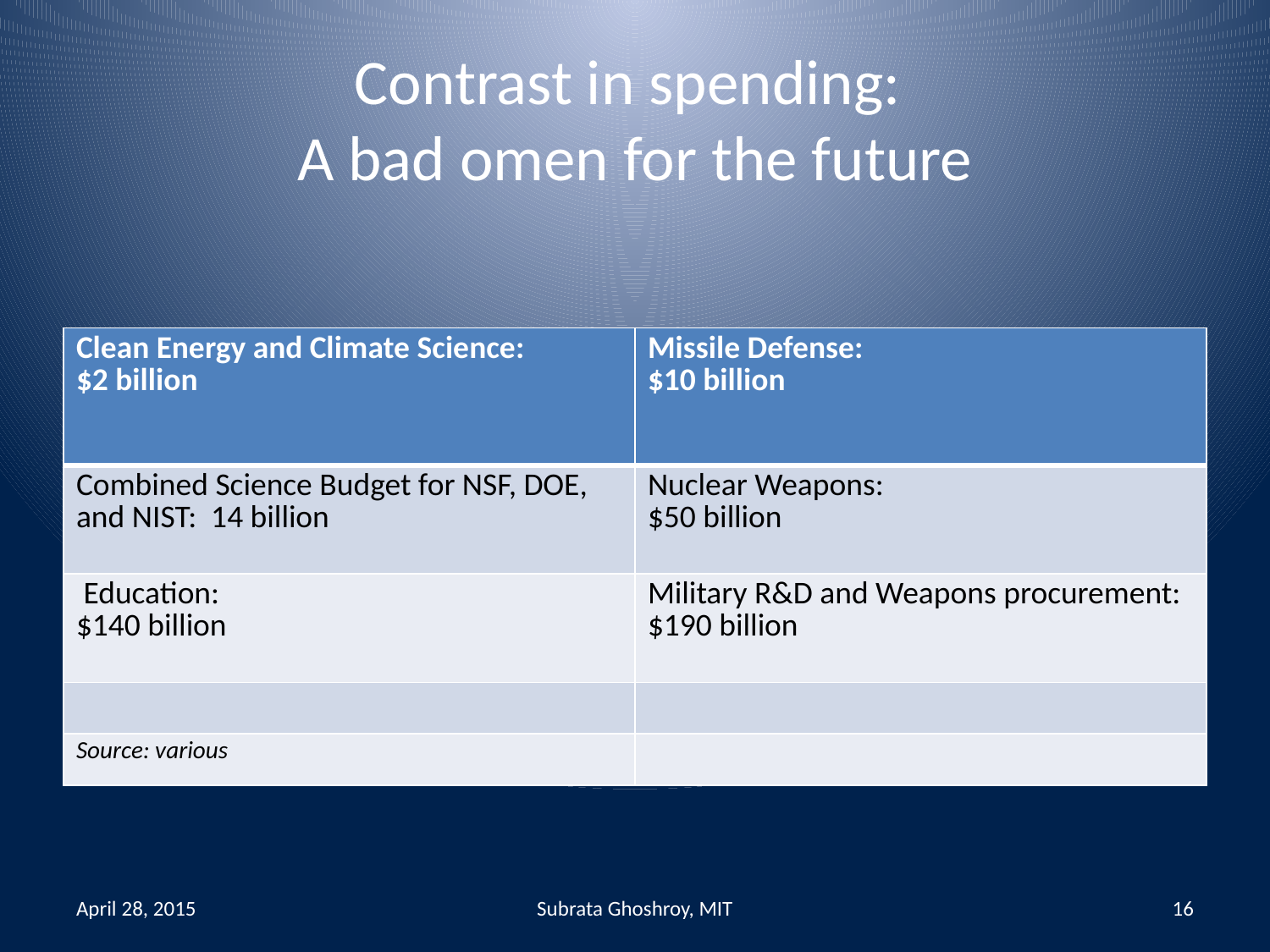

# Contrast in spending: A bad omen for the future
| Clean Energy and Climate Science: $2 billion | Missile Defense: $10 billion |
| --- | --- |
| Combined Science Budget for NSF, DOE, and NIST: 14 billion | Nuclear Weapons: $50 billion |
| Education: $140 billion | Military R&D and Weapons procurement: $190 billion |
|  |  |
| Source: various |  |
April 28, 2015
Subrata Ghoshroy, MIT
16